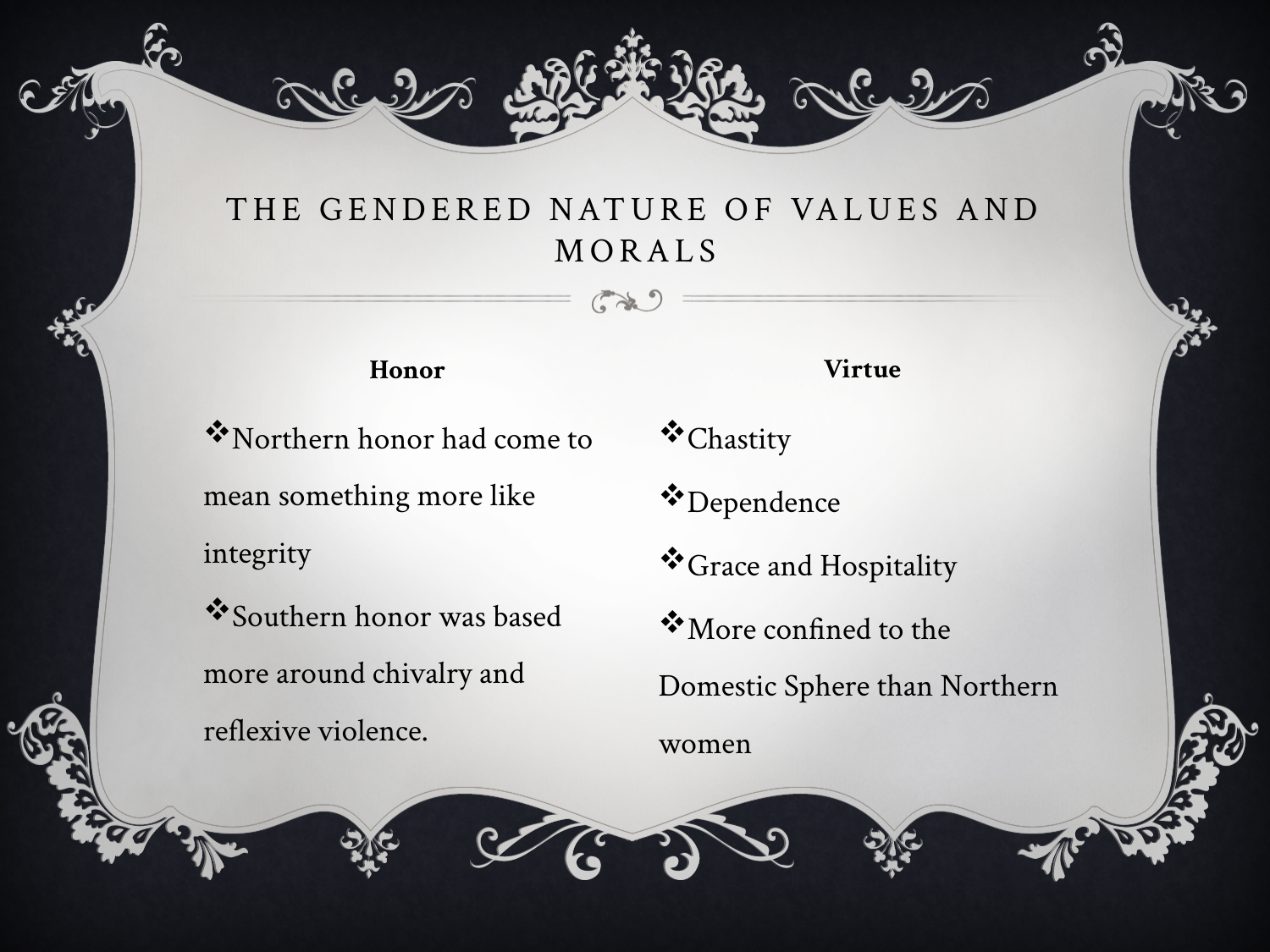

# The Gendered Nature of Values and Morals
Virtue
Honor
Northern honor had come to mean something more like integrity
Southern honor was based more around chivalry and reflexive violence.
Chastity
Dependence
Grace and Hospitality
More confined to the Domestic Sphere than Northern women